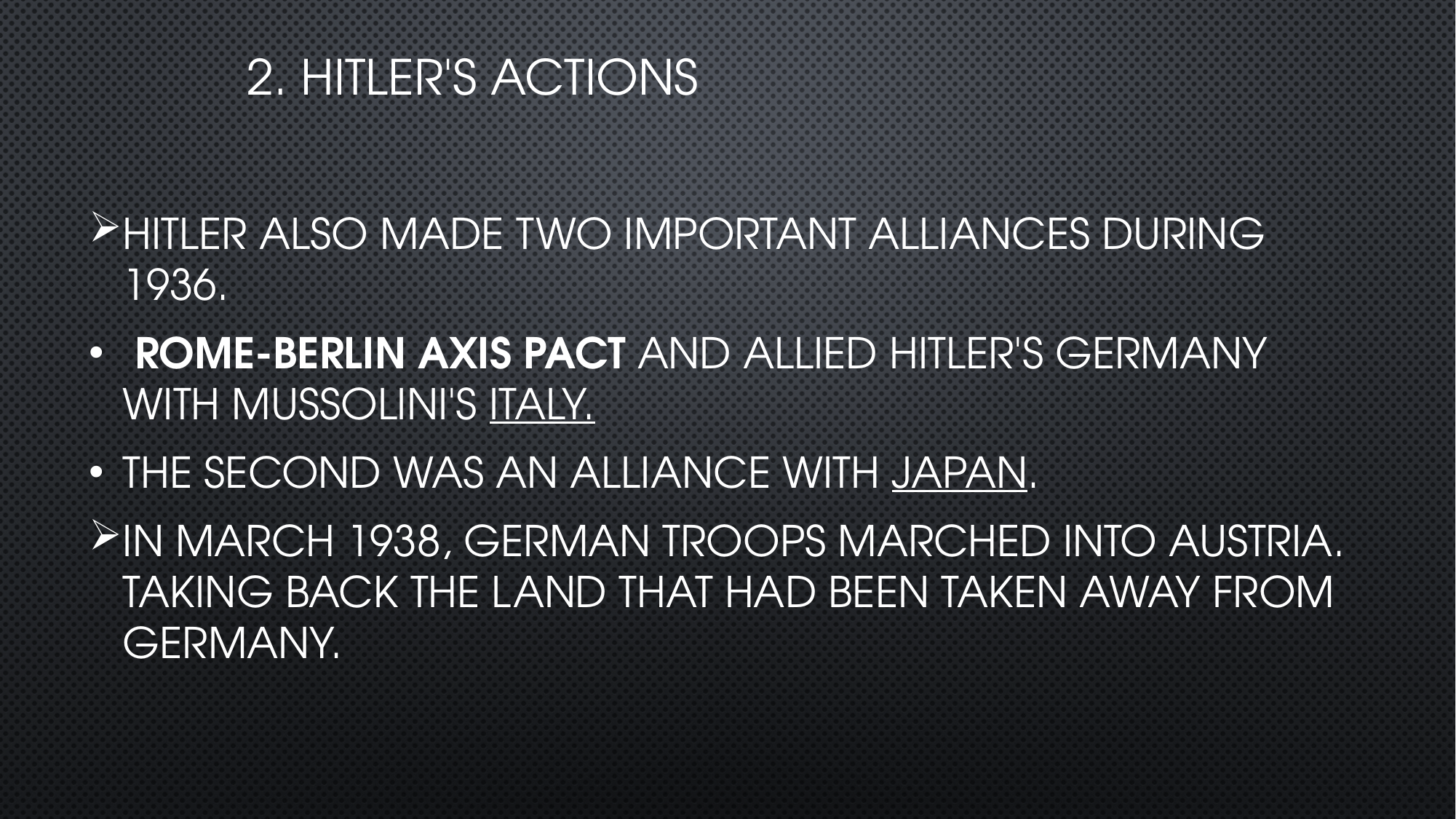

# 2. Hitler's Actions
Hitler also made two important alliances during 1936.
 Rome-Berlin Axis Pact and allied Hitler's Germany with Mussolini's Italy.
The second was an Alliance with Japan.
In March 1938, German troops marched into Austria. Taking back the land that had been taken away from Germany.